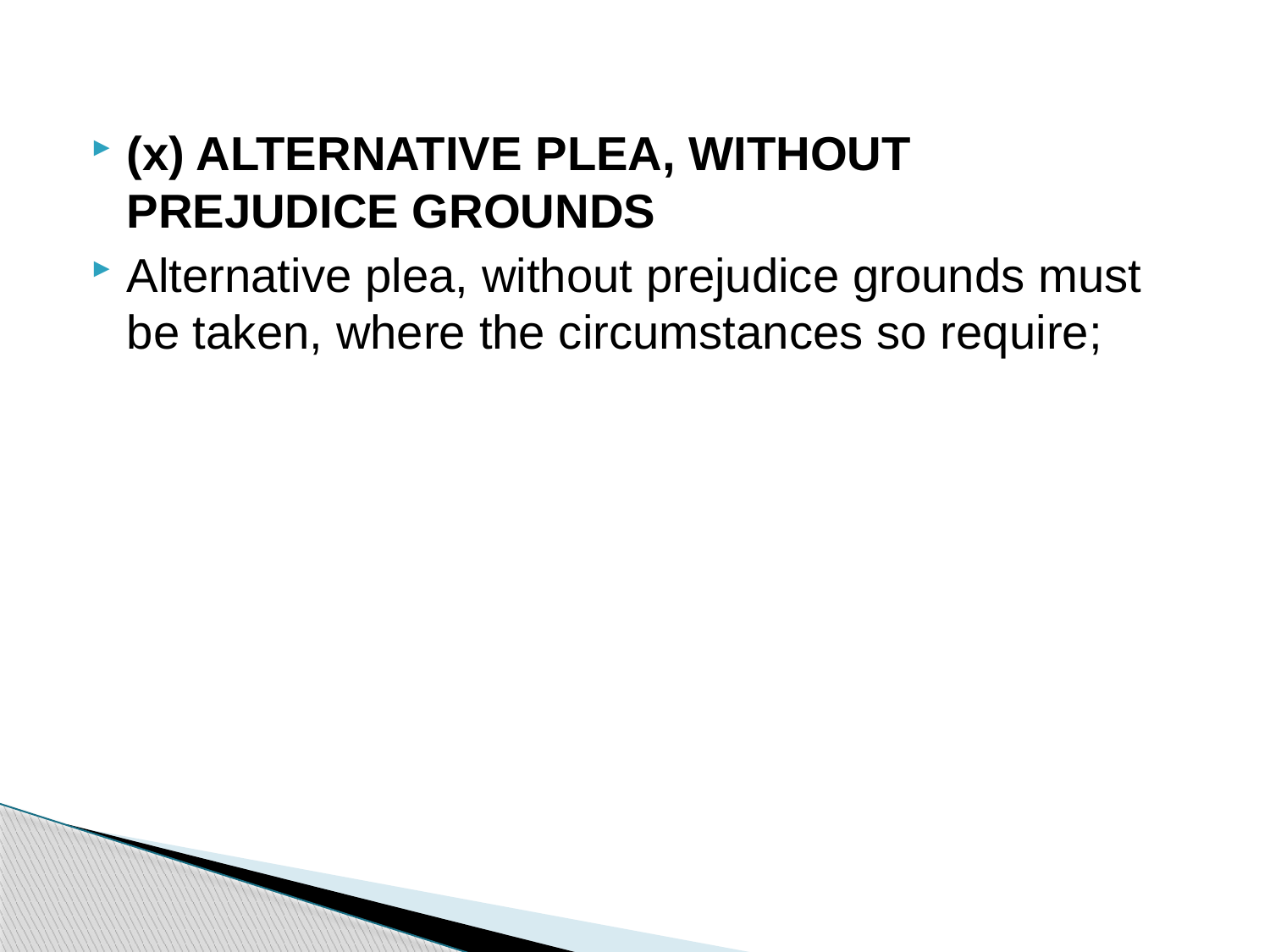

(x) ALTERNATIVE PLEA, WITHOUT PREJUDICE GROUNDS
Alternative plea, without prejudice grounds must be taken, where the circumstances so require;